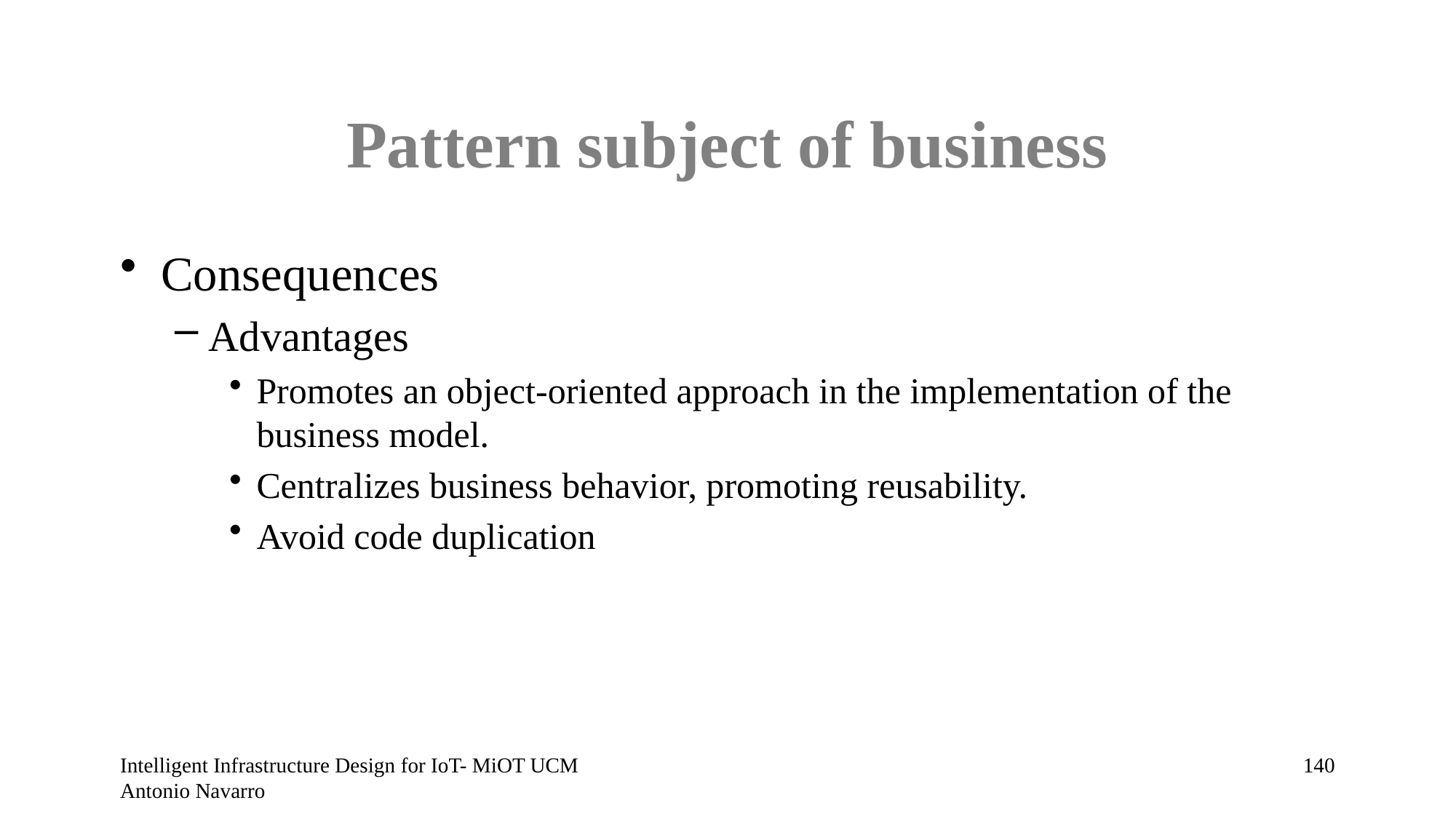

# Pattern subject of business
Consequences
Advantages
Promotes an object-oriented approach in the implementation of the business model.
Centralizes business behavior, promoting reusability.
Avoid code duplication
Intelligent Infrastructure Design for IoT- MiOT UCM Antonio Navarro
140